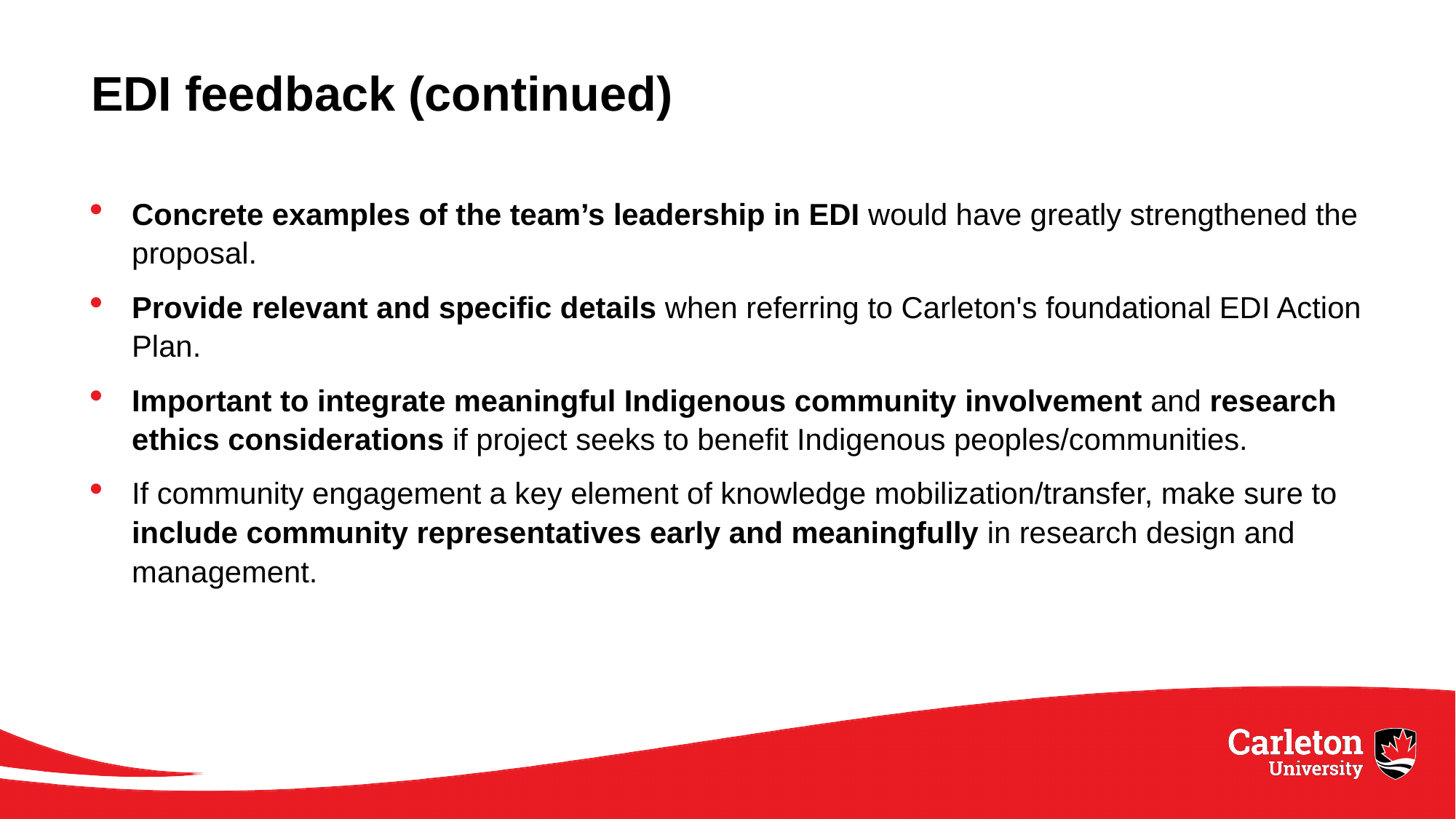

# EDI feedback (continued)
Concrete examples of the team’s leadership in EDI would have greatly strengthened the proposal.
Provide relevant and specific details when referring to Carleton's foundational EDI Action Plan.
Important to integrate meaningful Indigenous community involvement and research ethics considerations if project seeks to benefit Indigenous peoples/communities.
If community engagement a key element of knowledge mobilization/transfer, make sure to include community representatives early and meaningfully in research design and management.